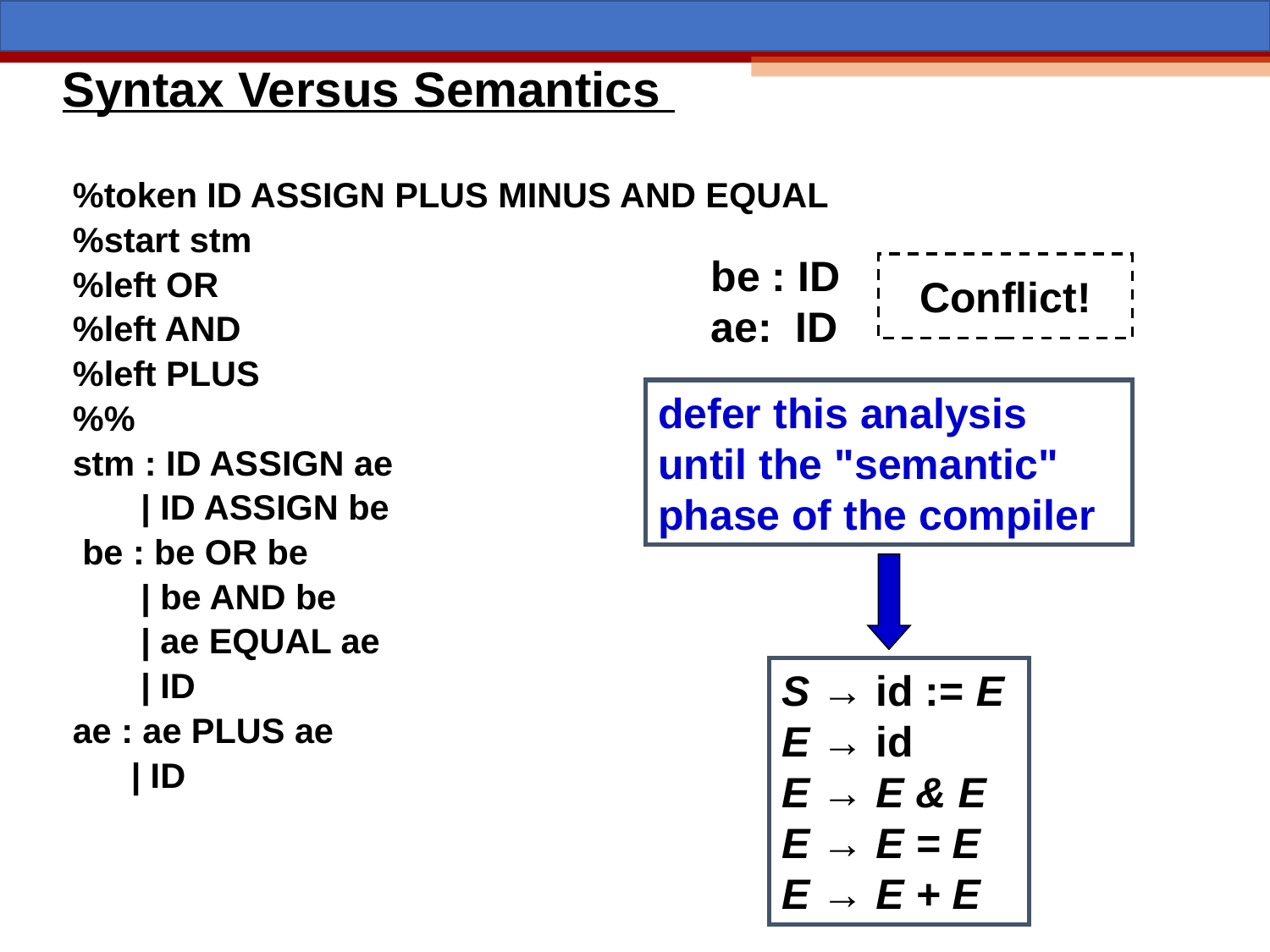

Syntax Versus Semantics
%token ID ASSIGN PLUS MINUS AND EQUAL
%start stm
%left OR
%left AND
%left PLUS
%%
stm : ID ASSIGN ae
       | ID ASSIGN be
 be : be OR be
       | be AND be
       | ae EQUAL ae
       | ID
ae : ae PLUS ae
      | ID
be : ID
ae:  ID
Conflict!
defer this analysis until the "semantic" phase of the compiler

S → id := E
E → id
E → E & E
E → E = E
E → E + E